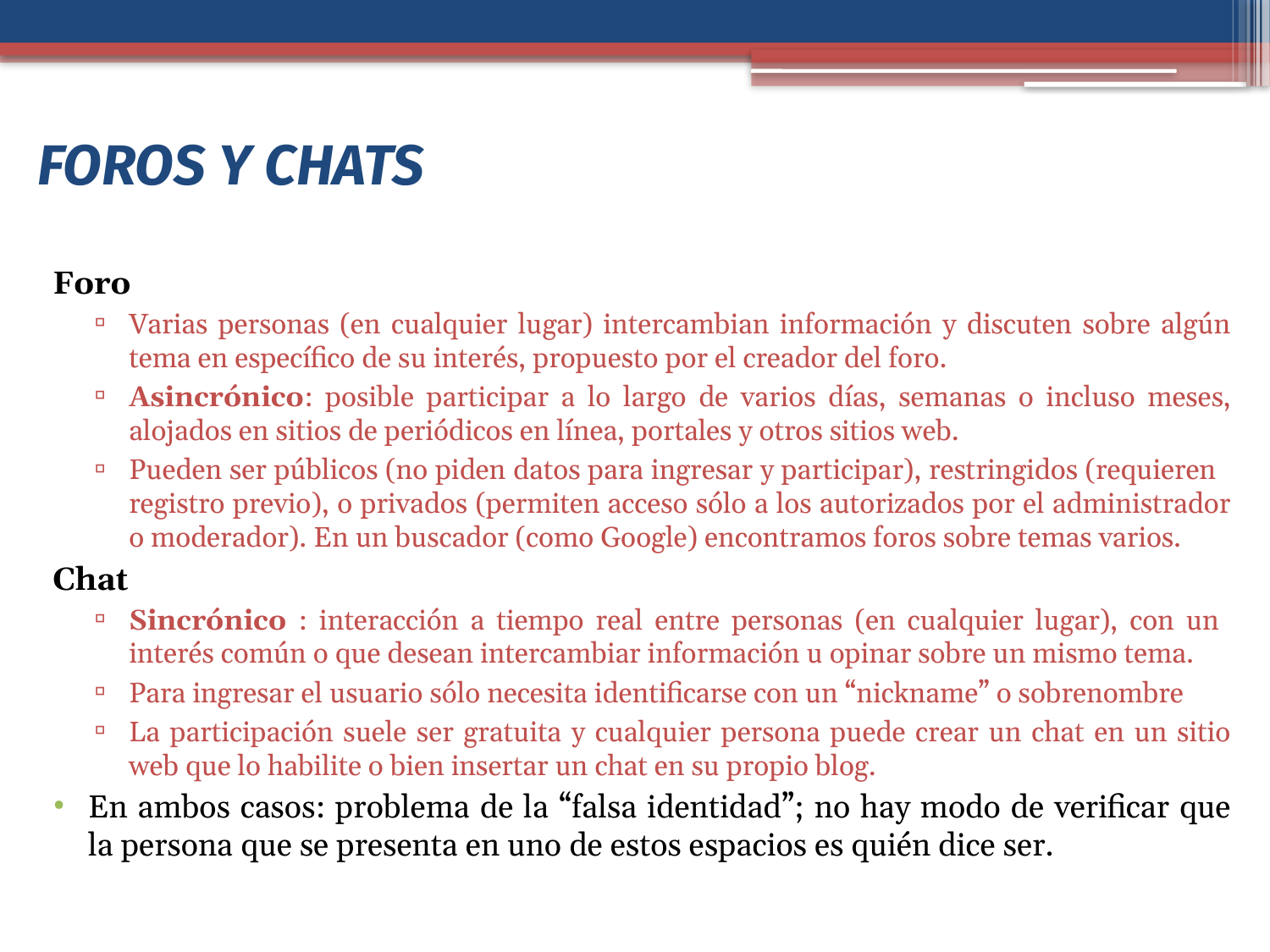

# FOROS Y CHATS
Foro
Varias personas (en cualquier lugar) intercambian información y discuten sobre algún tema en específico de su interés, propuesto por el creador del foro.
Asincrónico: posible participar a lo largo de varios días, semanas o incluso meses, alojados en sitios de periódicos en línea, portales y otros sitios web.
Pueden ser públicos (no piden datos para ingresar y participar), restringidos (requieren   registro previo), o privados (permiten acceso sólo a los autorizados por el administrador o moderador). En un buscador (como Google) encontramos foros sobre temas varios.
Chat
Sincrónico : interacción a tiempo real entre personas (en cualquier lugar), con un  interés común o que desean intercambiar información u opinar sobre un mismo tema.
Para ingresar el usuario sólo necesita identificarse con un “nickname” o sobrenombre
La participación suele ser gratuita y cualquier persona puede crear un chat en un sitio web que lo habilite o bien insertar un chat en su propio blog.
En ambos casos: problema de la “falsa identidad”; no hay modo de verificar que la persona que se presenta en uno de estos espacios es quién dice ser.